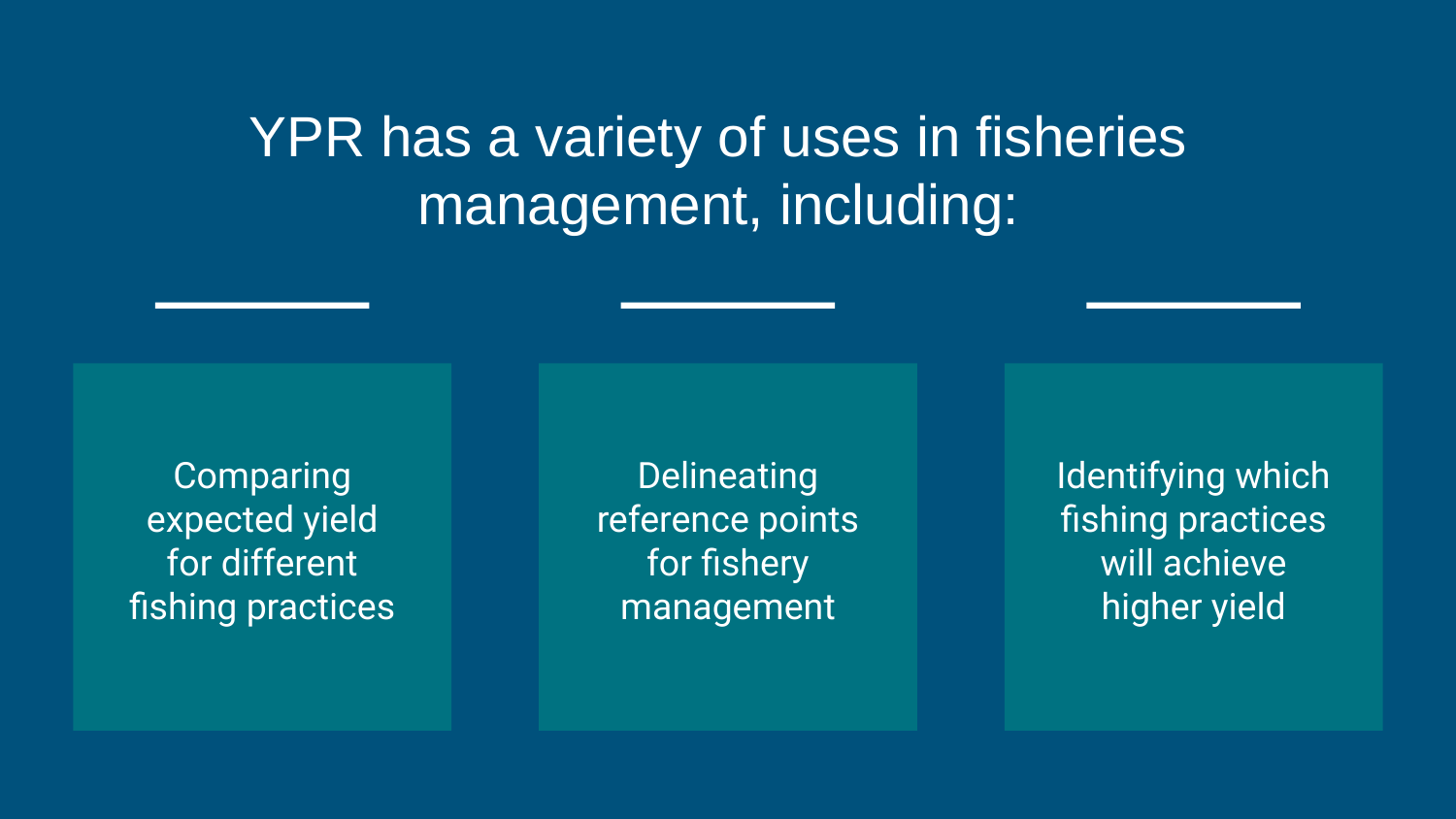

# YPR has a variety of uses in fisheries management, including:
Comparing expected yield for different fishing practices
Delineating reference points for fishery management
Identifying which fishing practices will achieve higher yield